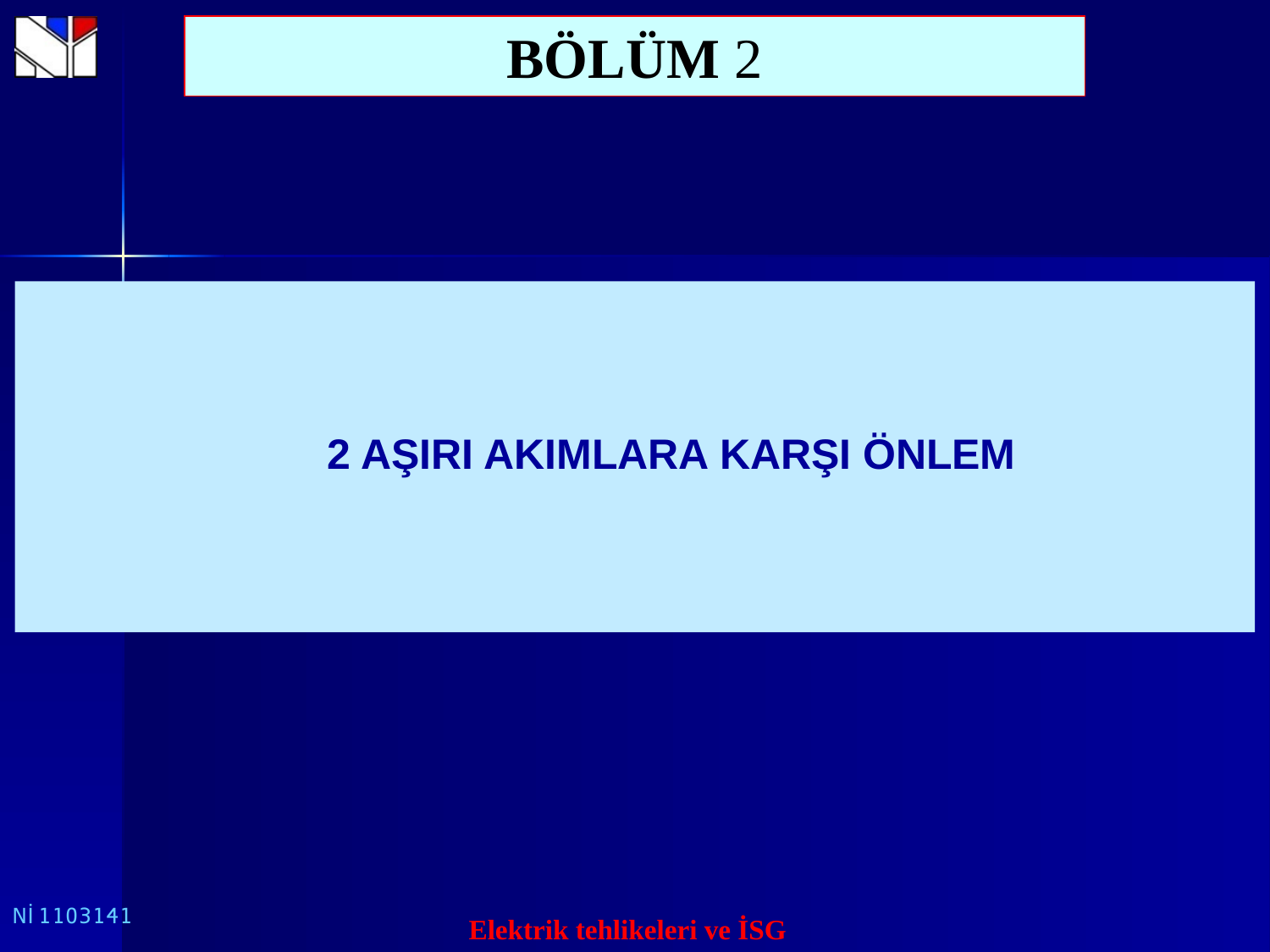

BÖLÜM 2

 2 AŞIRI AKIMLARA KARŞI ÖNLEM